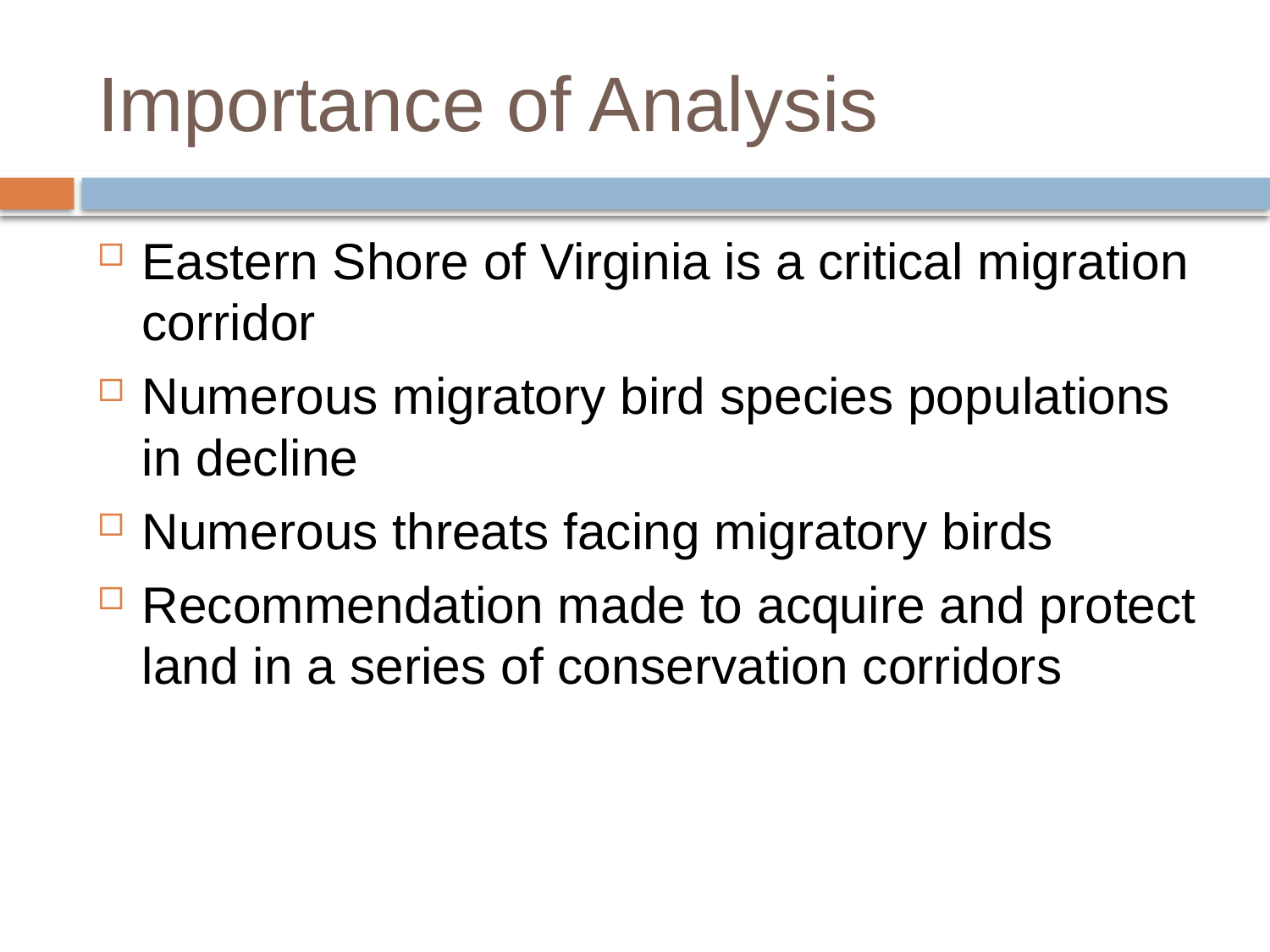

# Importance of Analysis
Eastern Shore of Virginia is a critical migration corridor
Numerous migratory bird species populations in decline
Numerous threats facing migratory birds
Recommendation made to acquire and protect land in a series of conservation corridors